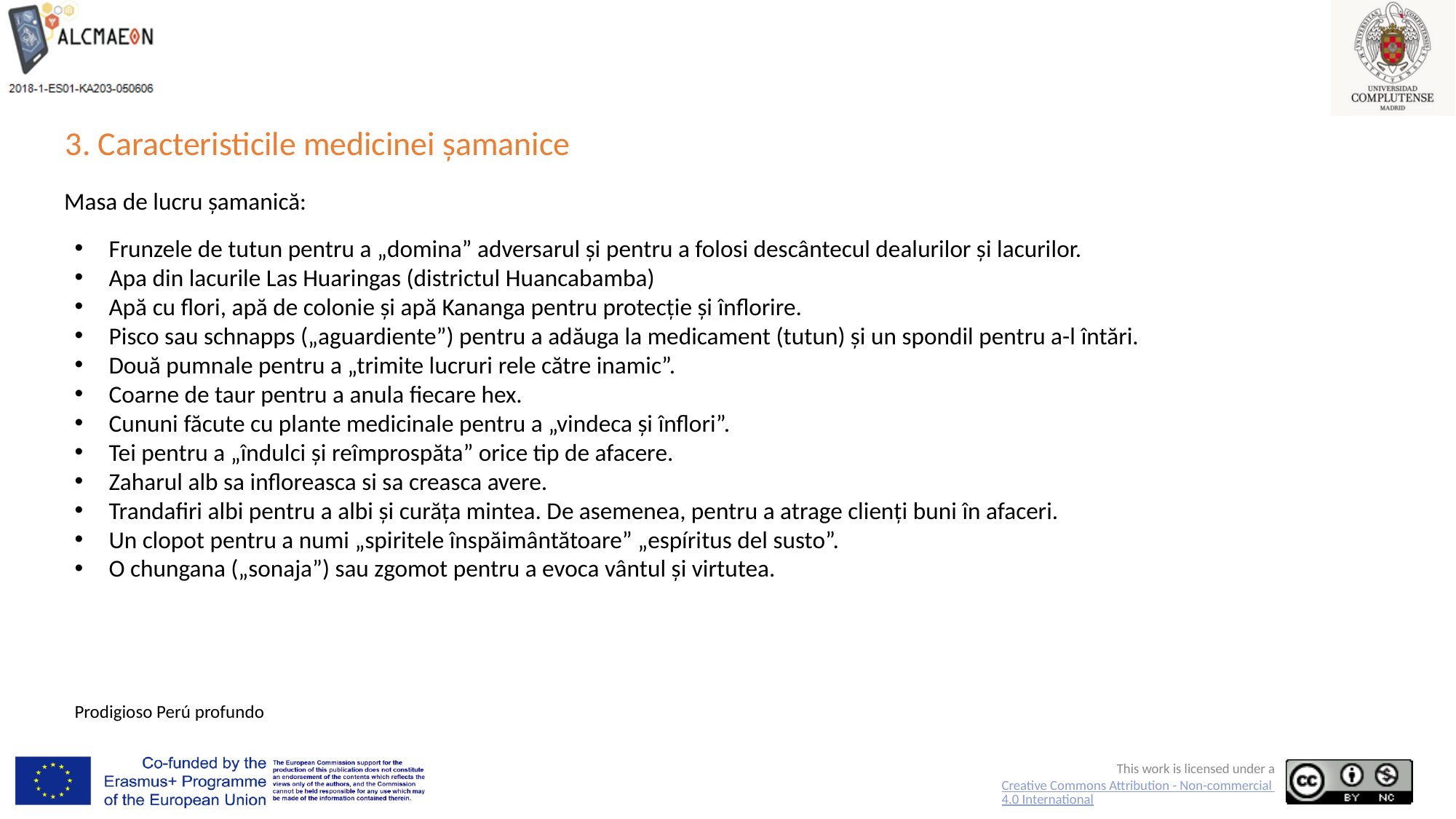

# 3. Caracteristicile medicinei șamanice
Masa de lucru șamanică:
Frunzele de tutun pentru a „domina” adversarul și pentru a folosi descântecul dealurilor și lacurilor.
Apa din lacurile Las Huaringas (districtul Huancabamba)
Apă cu flori, apă de colonie și apă Kananga pentru protecție și înflorire.
Pisco sau schnapps („aguardiente”) pentru a adăuga la medicament (tutun) și un spondil pentru a-l întări.
Două pumnale pentru a „trimite lucruri rele către inamic”.
Coarne de taur pentru a anula fiecare hex.
Cununi făcute cu plante medicinale pentru a „vindeca și înflori”.
Tei pentru a „îndulci și reîmprospăta” orice tip de afacere.
Zaharul alb sa infloreasca si sa creasca avere.
Trandafiri albi pentru a albi și curăța mintea. De asemenea, pentru a atrage clienți buni în afaceri.
Un clopot pentru a numi „spiritele înspăimântătoare” „espíritus del susto”.
O chungana („sonaja”) sau zgomot pentru a evoca vântul și virtutea.
Prodigioso Perú profundo